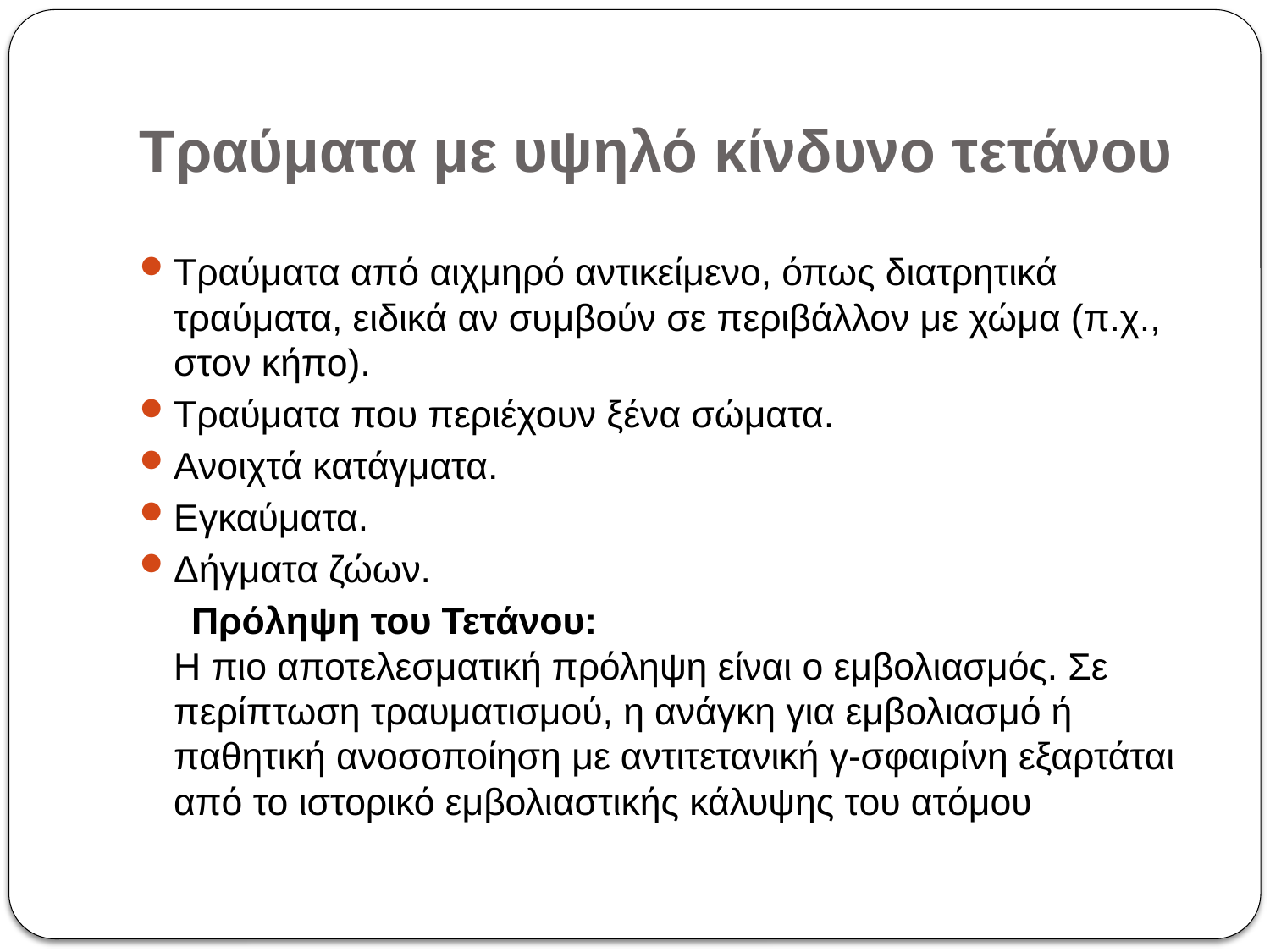

# Τραύματα με υψηλό κίνδυνο τετάνου

Τραύματα από αιχμηρό αντικείμενο, όπως διατρητικά τραύματα, ειδικά αν συμβούν σε περιβάλλον με χώμα (π.χ., στον κήπο).
Τραύματα που περιέχουν ξένα σώματα.
Ανοιχτά κατάγματα.
Εγκαύματα.
Δήγματα ζώων.
     Πρόληψη του Τετάνου:
Η πιο αποτελεσματική πρόληψη είναι ο εμβολιασμός. Σε περίπτωση τραυματισμού, η ανάγκη για εμβολιασμό ή παθητική ανοσοποίηση με αντιτετανική γ-σφαιρίνη εξαρτάται από το ιστορικό εμβολιαστικής κάλυψης του ατόμου